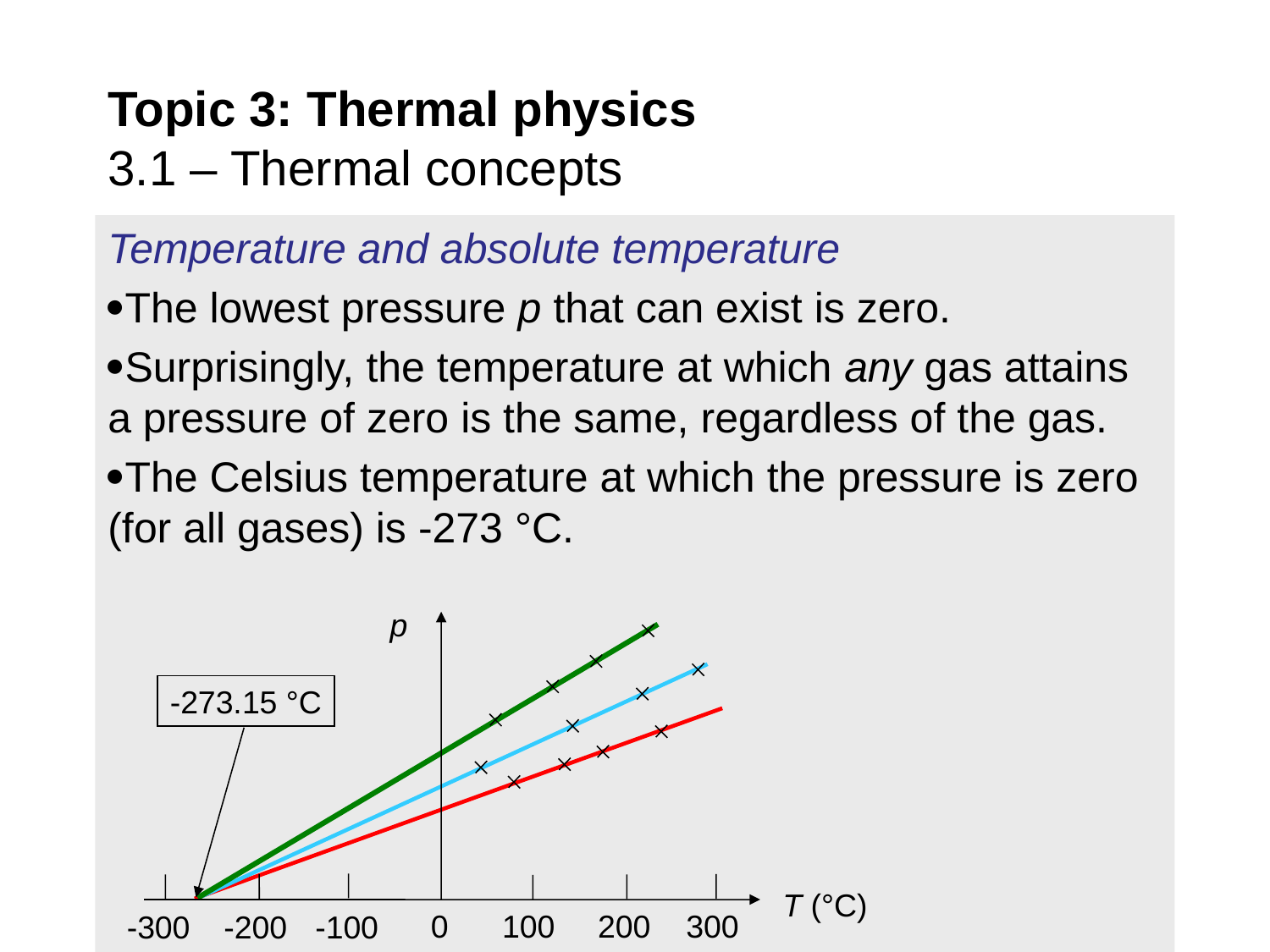

# Topic 3: Thermal physics 3.1 – Thermal concepts
Temperature and absolute temperature
•The lowest pressure p that can exist is zero.
•Surprisingly, the temperature at which any gas attains a pressure of zero is the same, regardless of the gas.
•The Celsius temperature at which the pressure is zero (for all gases) is -273 °C.
p

T (°C)

200
0
300
100
-200
-100
-300
-273.15 °C